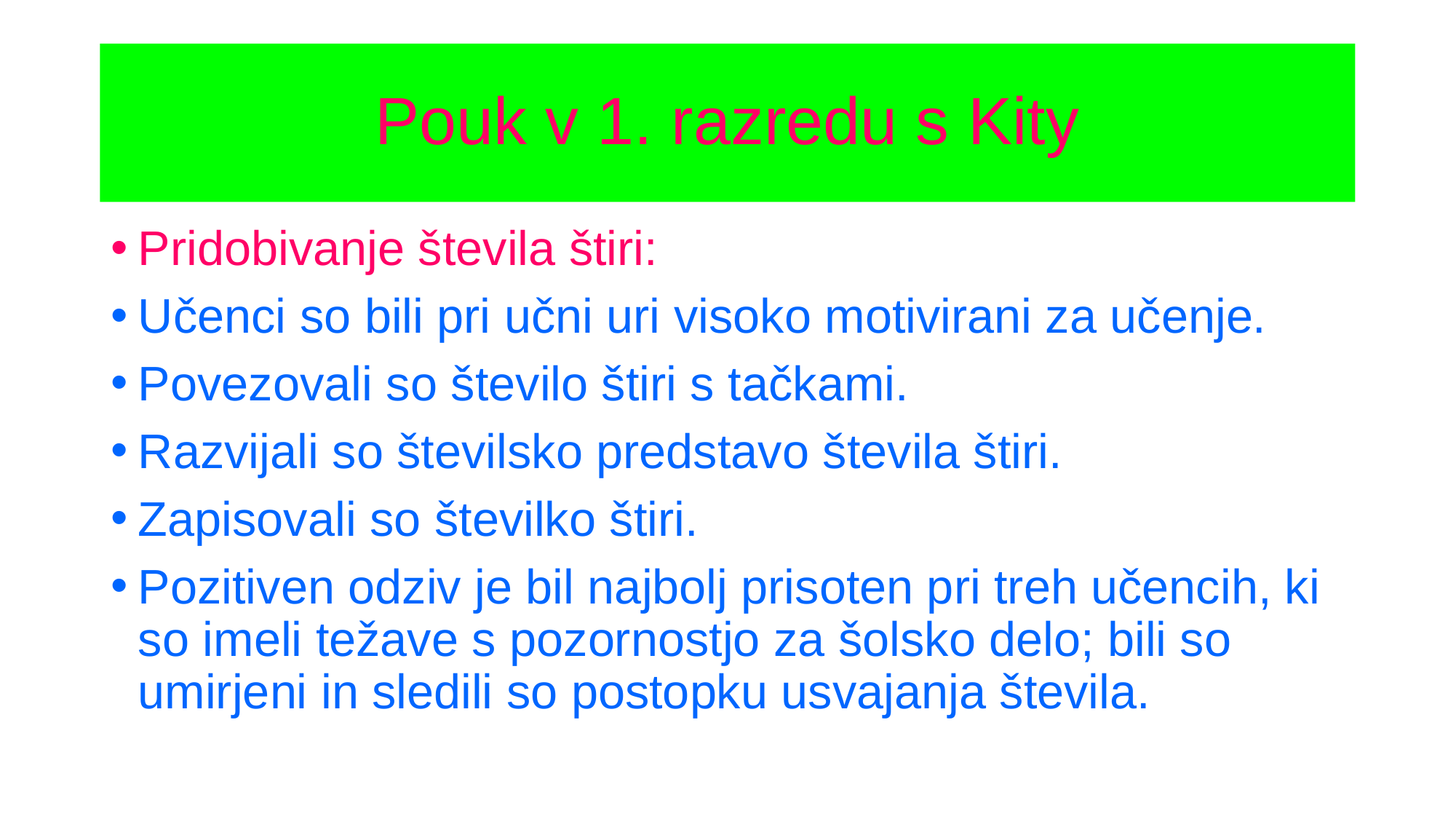

# Pouk v 1. razredu s Kity
Pridobivanje števila štiri:
Učenci so bili pri učni uri visoko motivirani za učenje.
Povezovali so število štiri s tačkami.
Razvijali so številsko predstavo števila štiri.
Zapisovali so številko štiri.
Pozitiven odziv je bil najbolj prisoten pri treh učencih, ki so imeli težave s pozornostjo za šolsko delo; bili so umirjeni in sledili so postopku usvajanja števila.